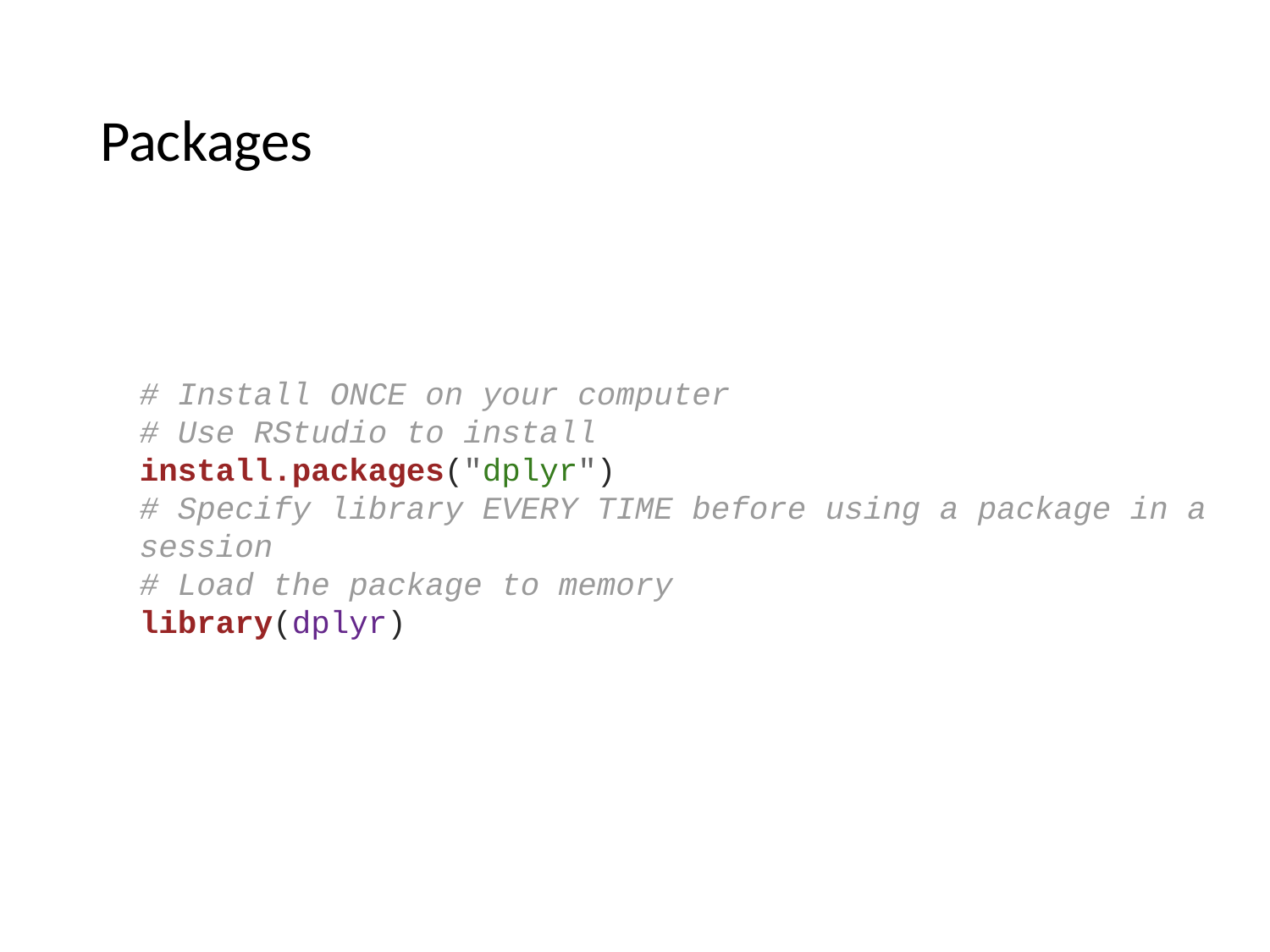

# Packages

# Install ONCE on your computer
# Use RStudio to install
install.packages("dplyr")
# Specify library EVERY TIME before using a package in a session
# Load the package to memory
library(dplyr)